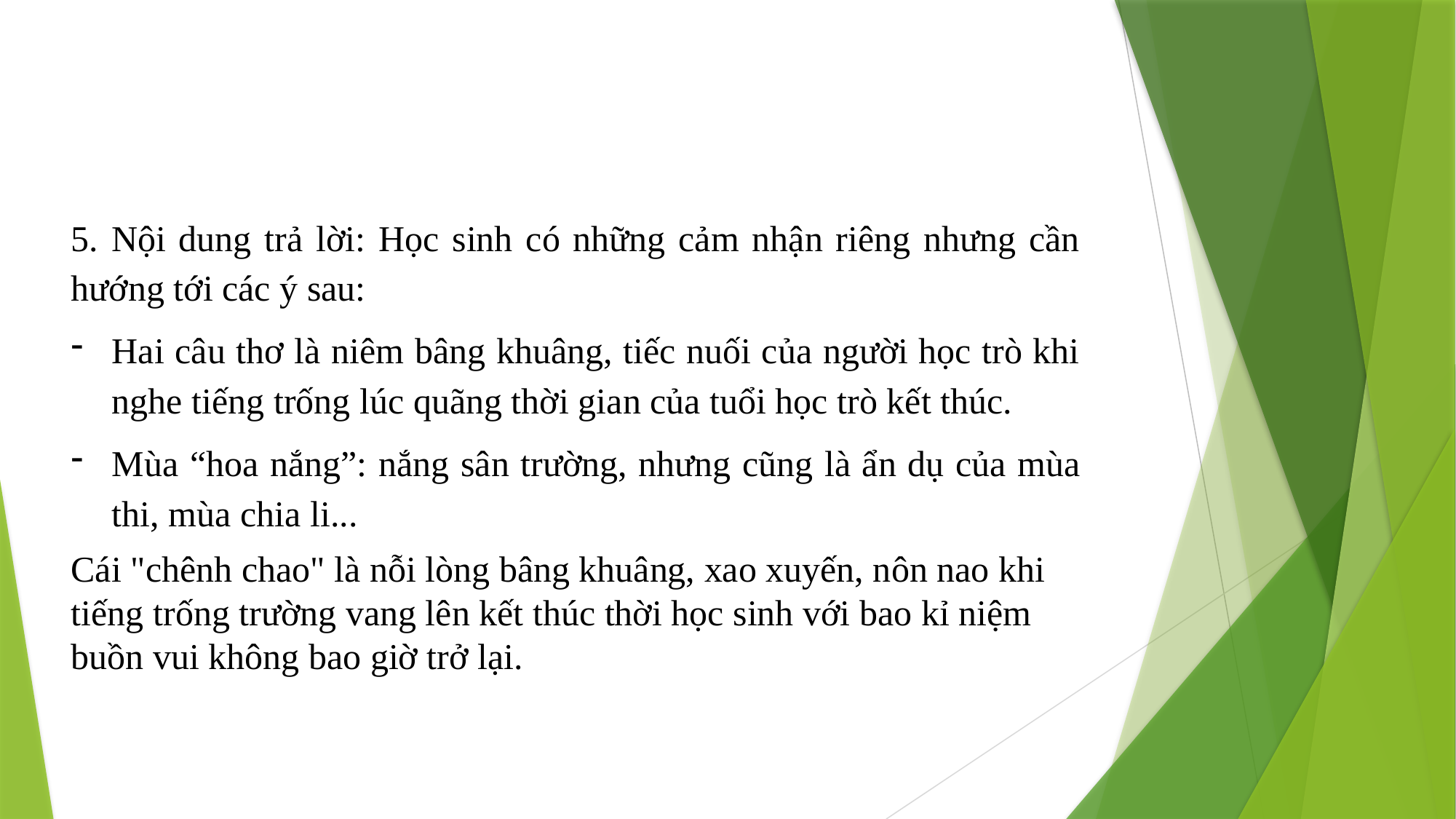

5. Nội dung trả lời: Học sinh có những cảm nhận riêng nhưng cần hướng tới các ý sau:
Hai câu thơ là niêm bâng khuâng, tiếc nuối của người học trò khi nghe tiếng trống lúc quãng thời gian của tuổi học trò kết thúc.
Mùa “hoa nắng”: nắng sân trường, nhưng cũng là ẩn dụ của mùa thi, mùa chia li...
Cái "chênh chao" là nỗi lòng bâng khuâng, xao xuyến, nôn nao khi tiếng trống trường vang lên kết thúc thời học sinh với bao kỉ niệm buồn vui không bao giờ trở lại.